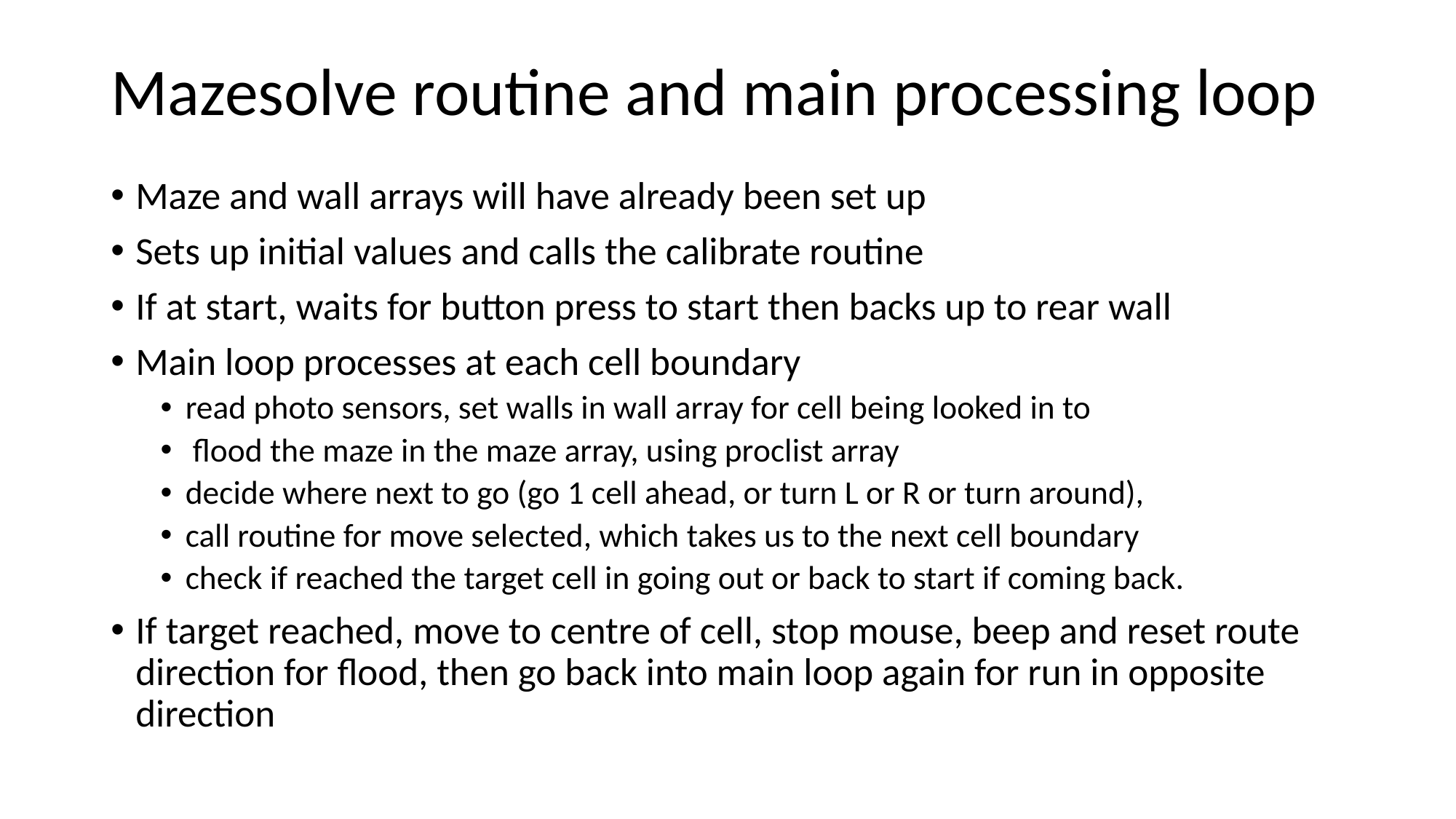

# Mazesolve routine and main processing loop
Maze and wall arrays will have already been set up
Sets up initial values and calls the calibrate routine
If at start, waits for button press to start then backs up to rear wall
Main loop processes at each cell boundary
read photo sensors, set walls in wall array for cell being looked in to
 flood the maze in the maze array, using proclist array
decide where next to go (go 1 cell ahead, or turn L or R or turn around),
call routine for move selected, which takes us to the next cell boundary
check if reached the target cell in going out or back to start if coming back.
If target reached, move to centre of cell, stop mouse, beep and reset route direction for flood, then go back into main loop again for run in opposite  direction